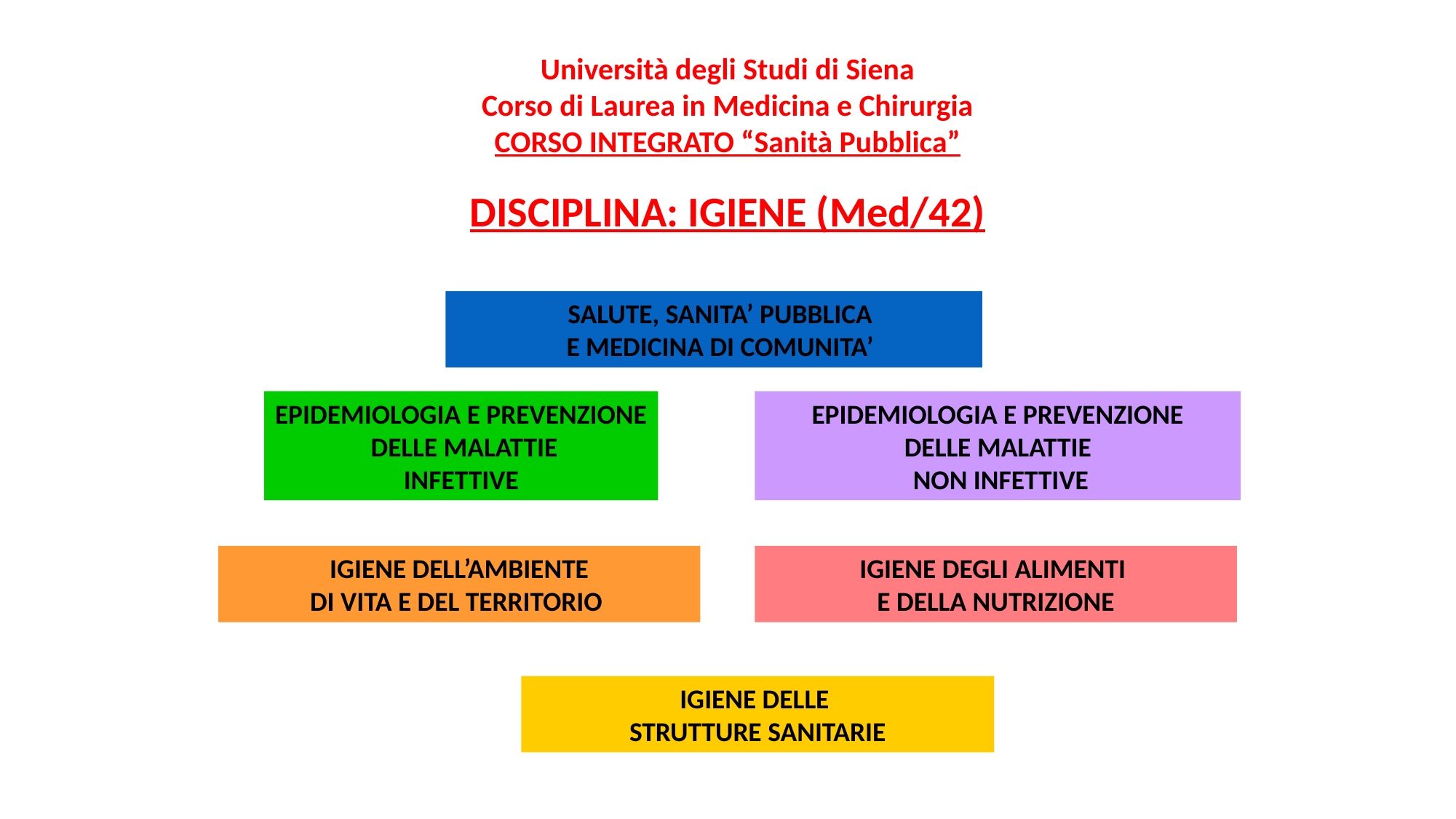

Università degli Studi di Siena
Corso di Laurea in Medicina e Chirurgia
CORSO INTEGRATO “Sanità Pubblica”
DISCIPLINA: IGIENE (Med/42)
  SALUTE, SANITA’ PUBBLICA
  E MEDICINA DI COMUNITA’
EPIDEMIOLOGIA E PREVENZIONE
 DELLE MALATTIE
INFETTIVE
EPIDEMIOLOGIA E PREVENZIONE
DELLE MALATTIE
 NON INFETTIVE
IGIENE DELL’AMBIENTE
  DI VITA E DEL TERRITORIO
IGIENE DEGLI ALIMENTI
E DELLA NUTRIZIONE
IGIENE DELLE
STRUTTURE SANITARIE